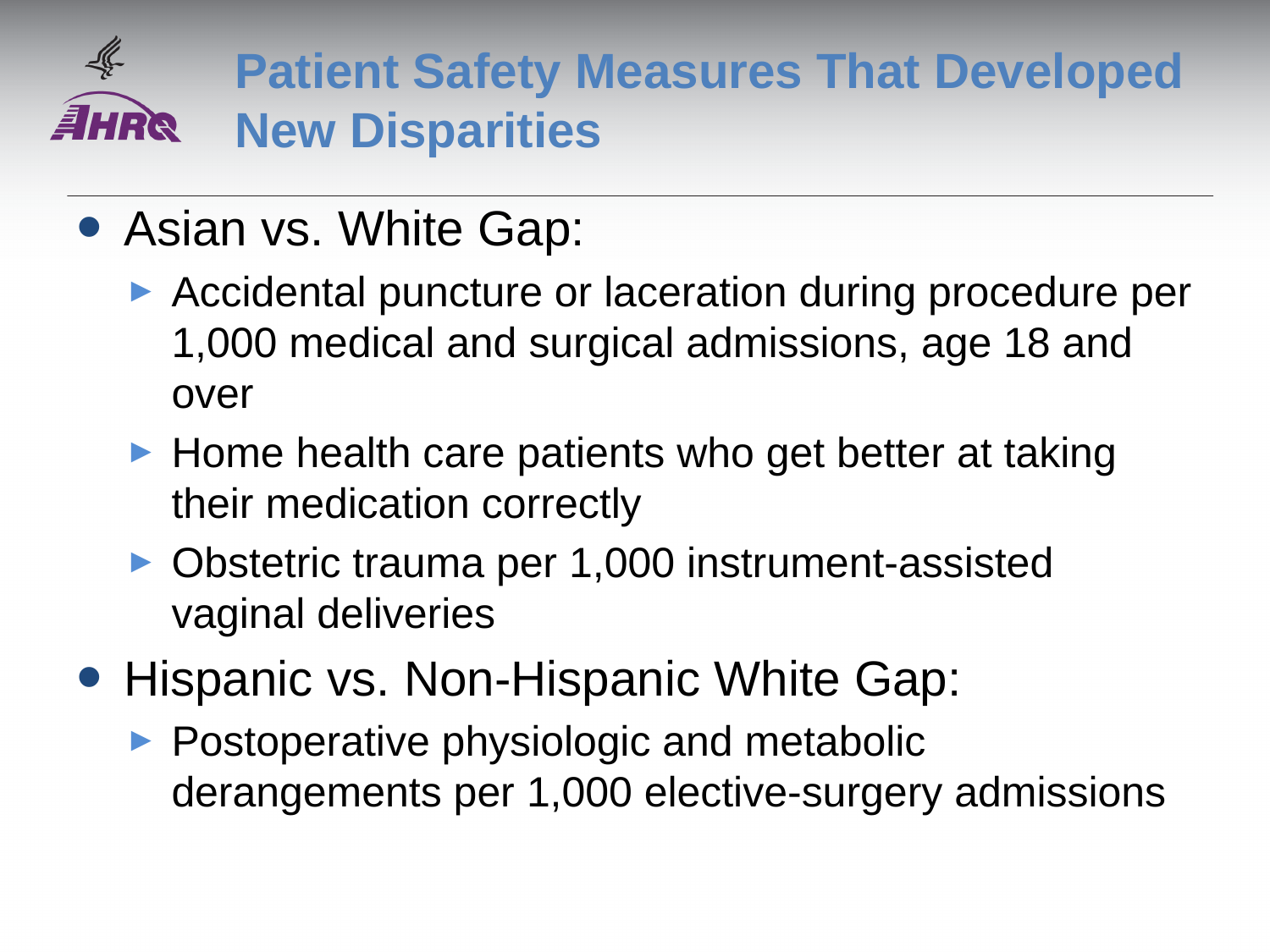

# Patient Safety Measures That Developed New Disparities
Asian vs. White Gap:
Accidental puncture or laceration during procedure per 1,000 medical and surgical admissions, age 18 and over
Home health care patients who get better at taking their medication correctly
Obstetric trauma per 1,000 instrument-assisted vaginal deliveries
Hispanic vs. Non-Hispanic White Gap:
Postoperative physiologic and metabolic derangements per 1,000 elective-surgery admissions